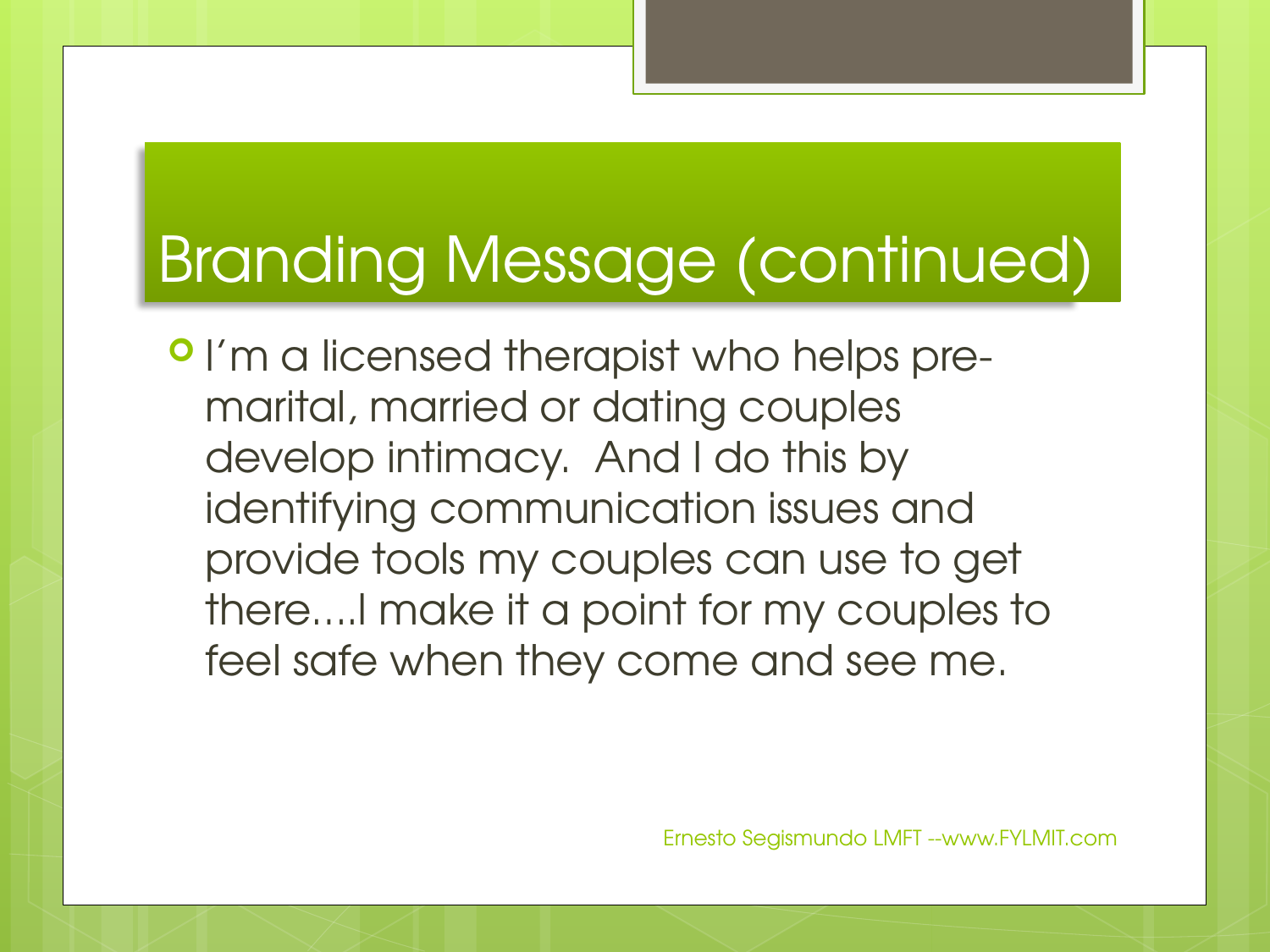

# Branding Message (continued)
I’m a licensed therapist who helps pre-marital, married or dating couples develop intimacy.  And I do this by identifying communication issues and provide tools my couples can use to get there….I make it a point for my couples to feel safe when they come and see me.
Ernesto Segismundo LMFT --www.FYLMIT.com